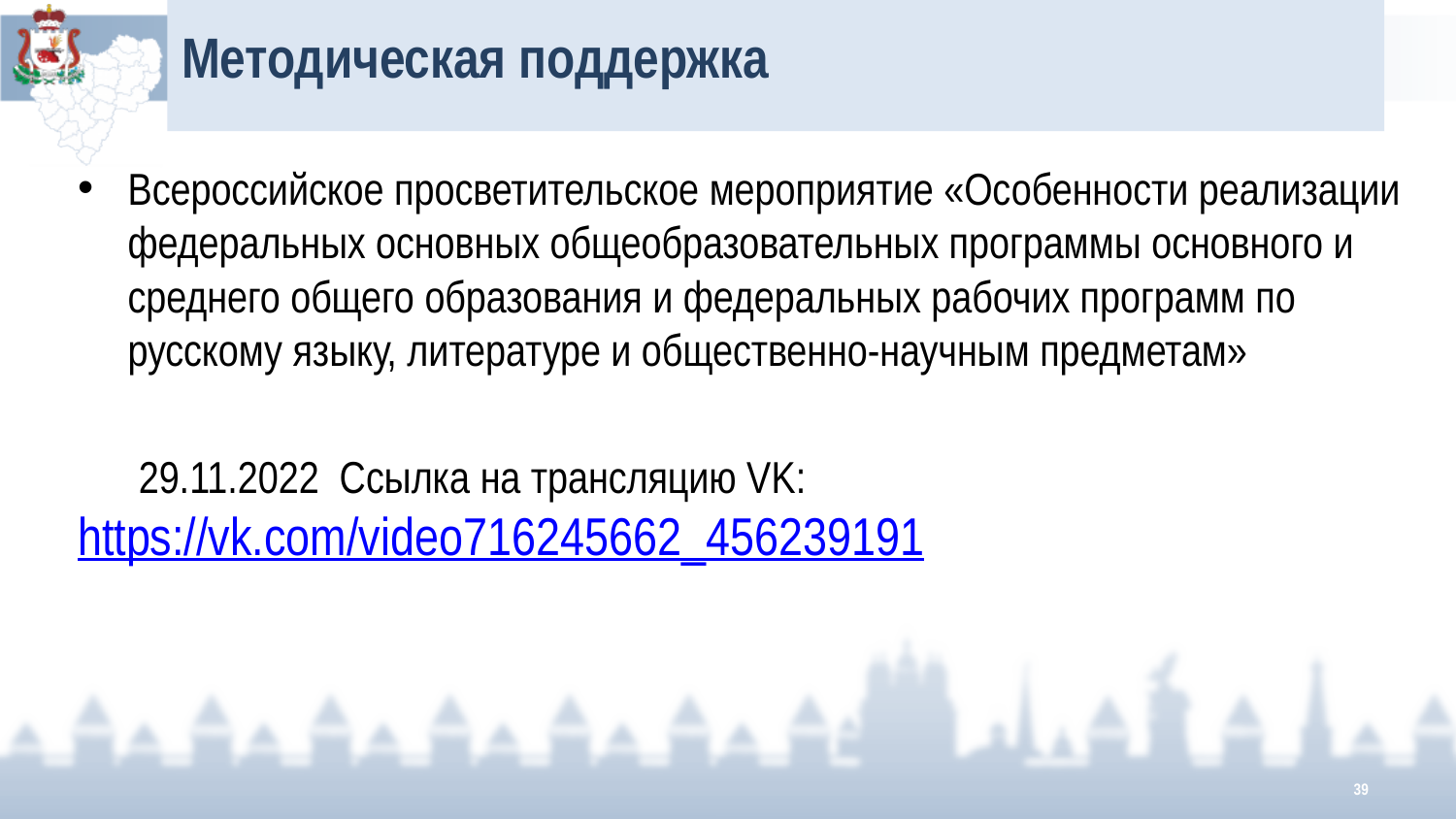

# Методическая поддержка

Всероссийское просветительское мероприятие «Особенности реализации федеральных основных общеобразовательных программы основного и среднего общего образования и федеральных рабочих программ по русскому языку, литературе и общественно-научным предметам»

      29.11.2022  Ссылка на трансляцию VK: https://vk.com/video716245662_456239191
39